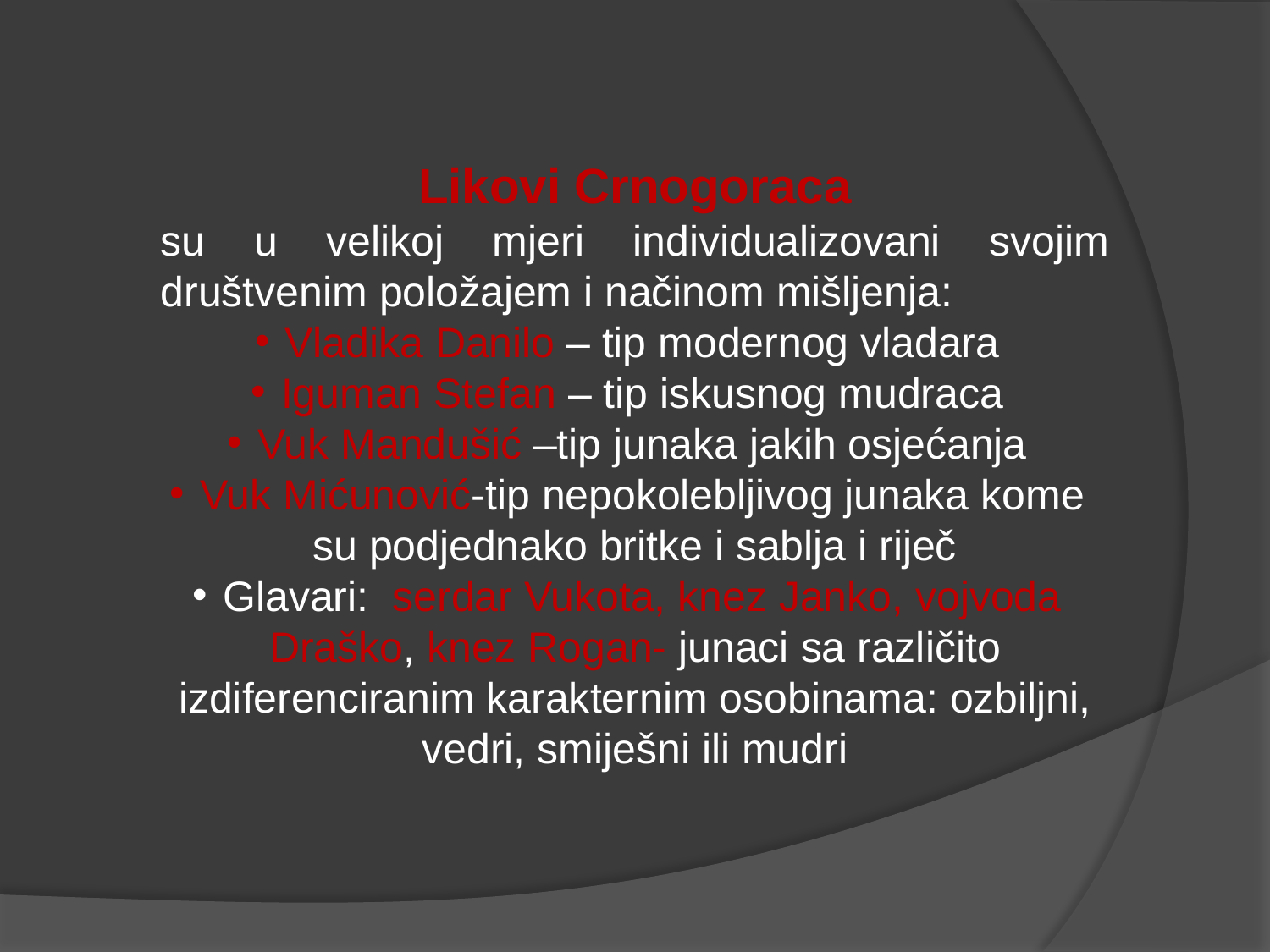

Likovi Crnogoraca
su u velikoj mjeri individualizovani svojim društvenim položajem i načinom mišljenja:
Vladika Danilo – tip modernog vladara
Iguman Stefan – tip iskusnog mudraca
Vuk Mandušić –tip junaka jakih osjećanja
Vuk Mićunović-tip nepokolebljivog junaka kome su podjednako britke i sablja i riječ
Glavari:  serdar Vukota, knez Janko, vojvoda Draško, knez Rogan- junaci sa različito izdiferenciranim karakternim osobinama: ozbiljni, vedri, smiješni ili mudri